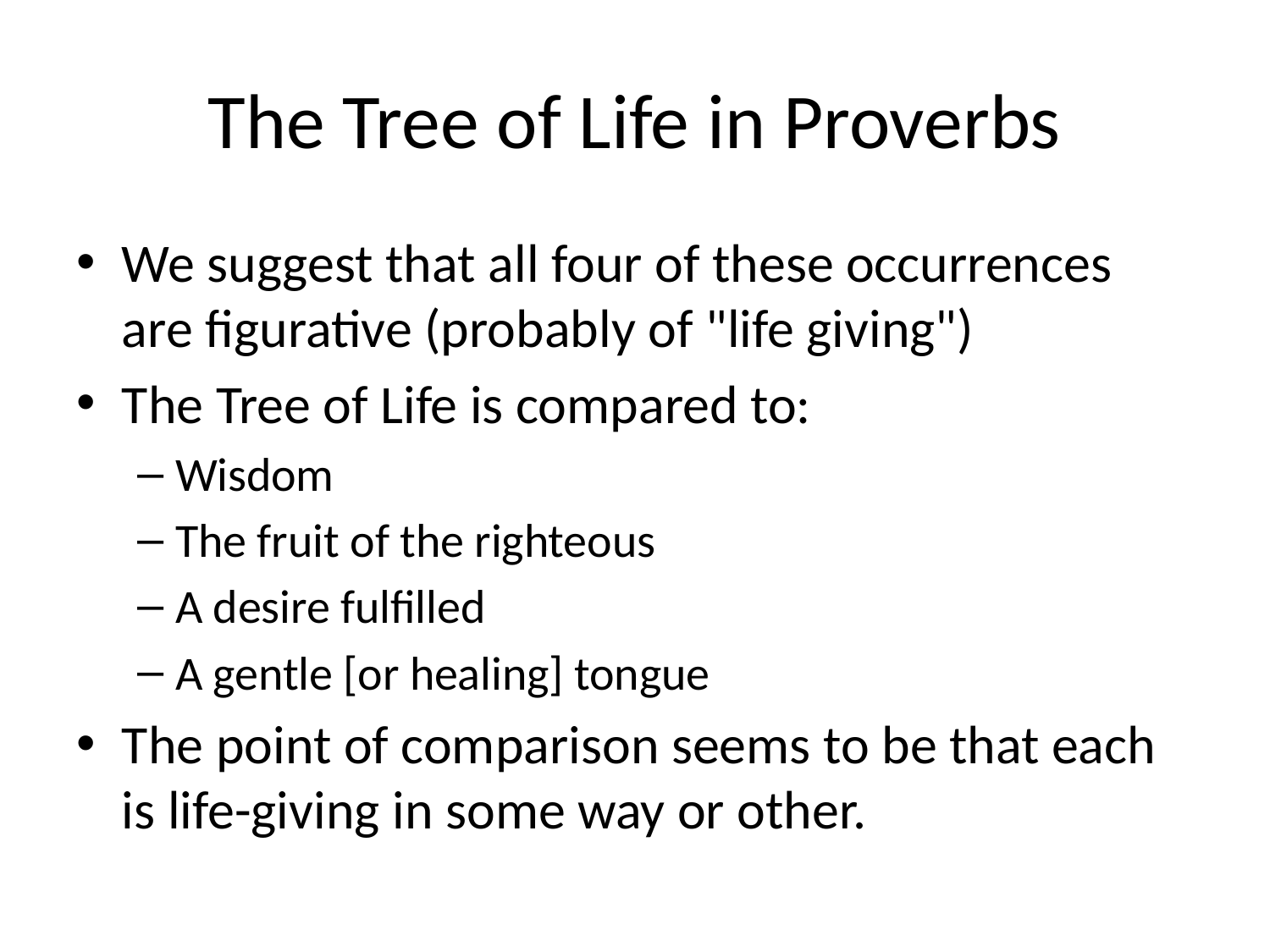

# The Tree of Life in Proverbs
We suggest that all four of these occurrences are figurative (probably of "life giving")
The Tree of Life is compared to:
Wisdom
The fruit of the righteous
A desire fulfilled
A gentle [or healing] tongue
The point of comparison seems to be that each is life-giving in some way or other.